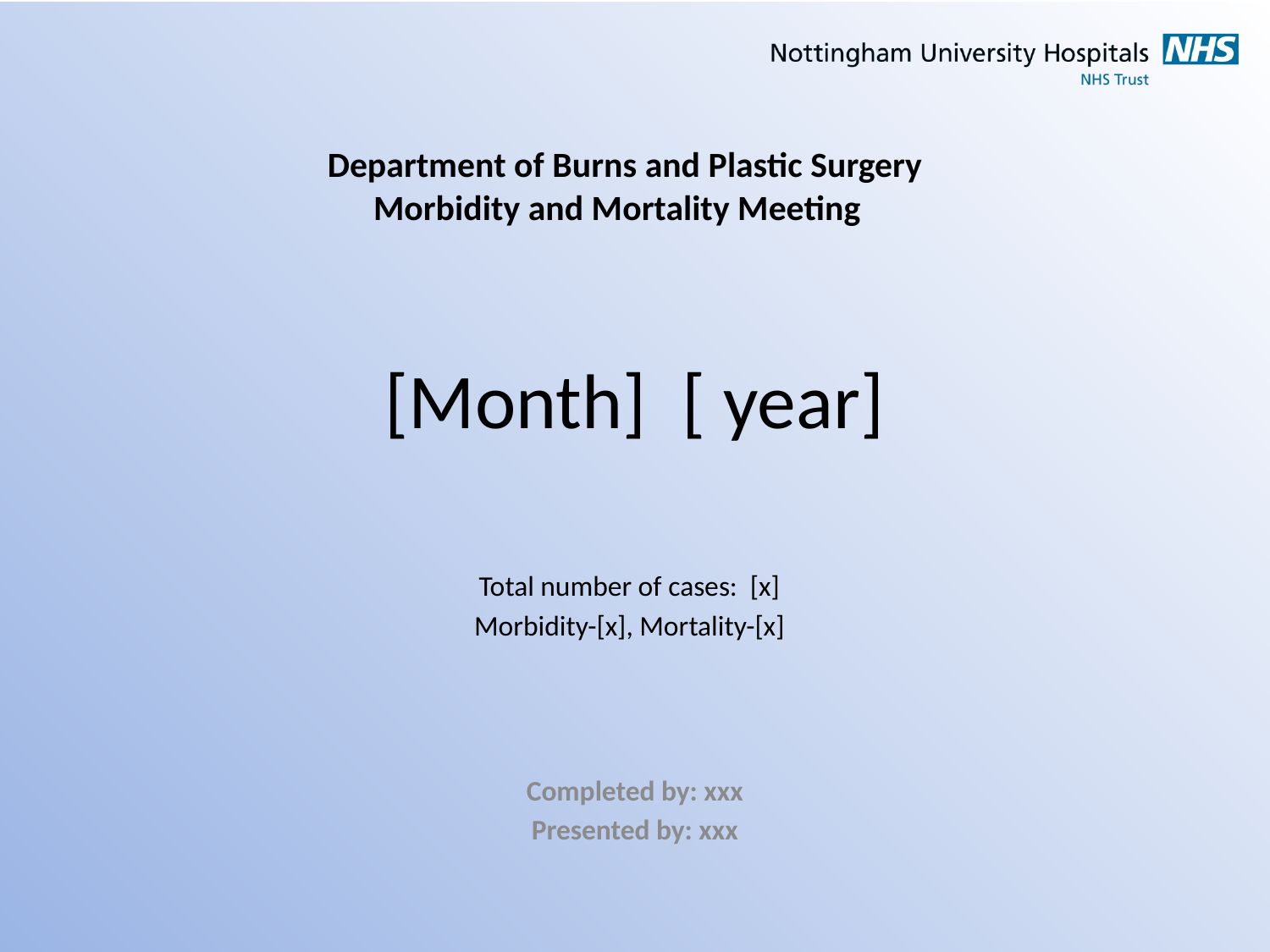

# [Month]  [ year]
Total number of cases:  [x]
Morbidity-[x], Mortality-[x]
Completed by: xxx
Presented by: xxx